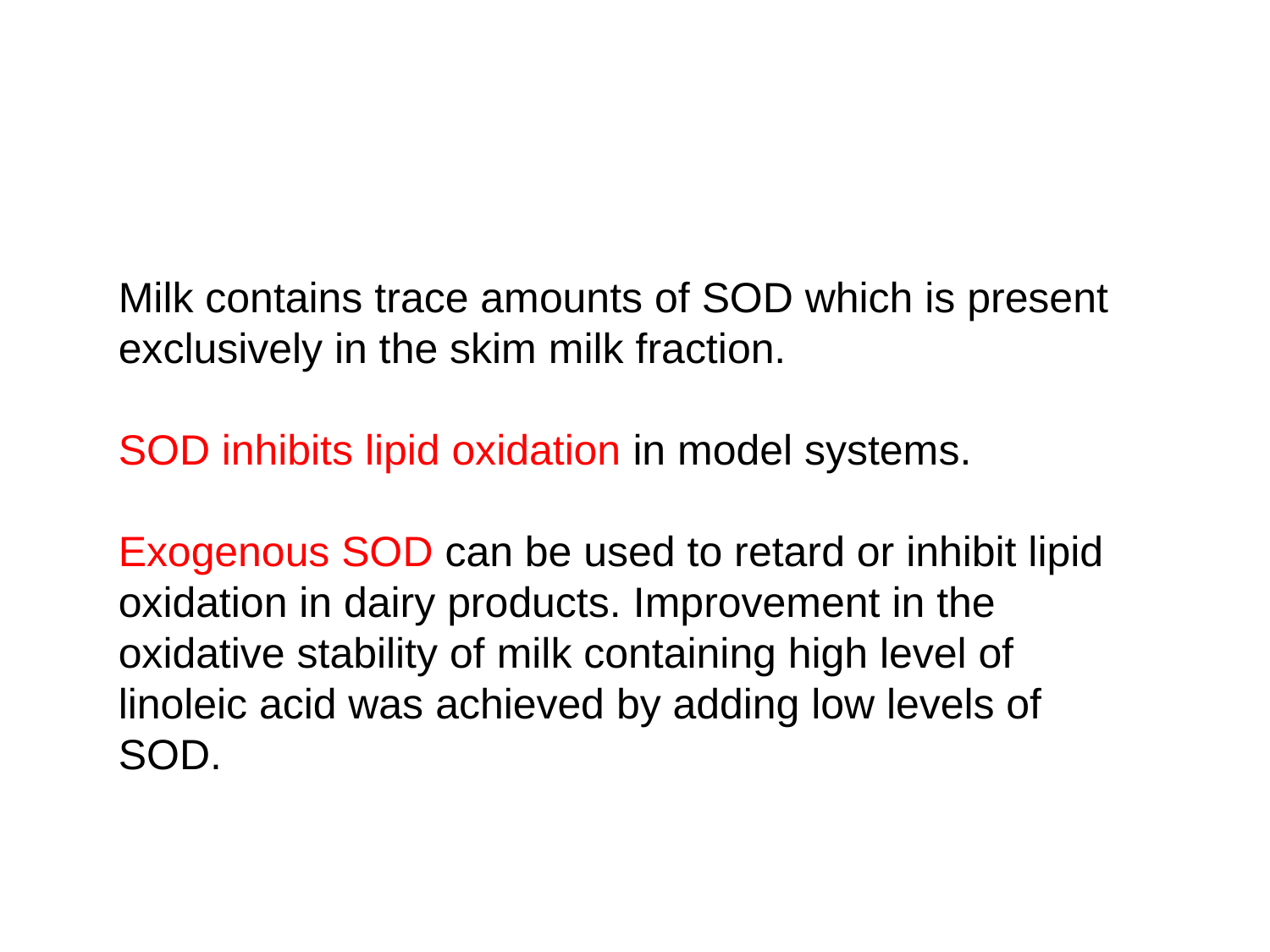

Milk contains trace amounts of SOD which is present exclusively in the skim milk fraction.

SOD inhibits lipid oxidation in model systems.

Exogenous SOD can be used to retard or inhibit lipid oxidation in dairy products. Improvement in the oxidative stability of milk containing high level of linoleic acid was achieved by adding low levels of SOD.